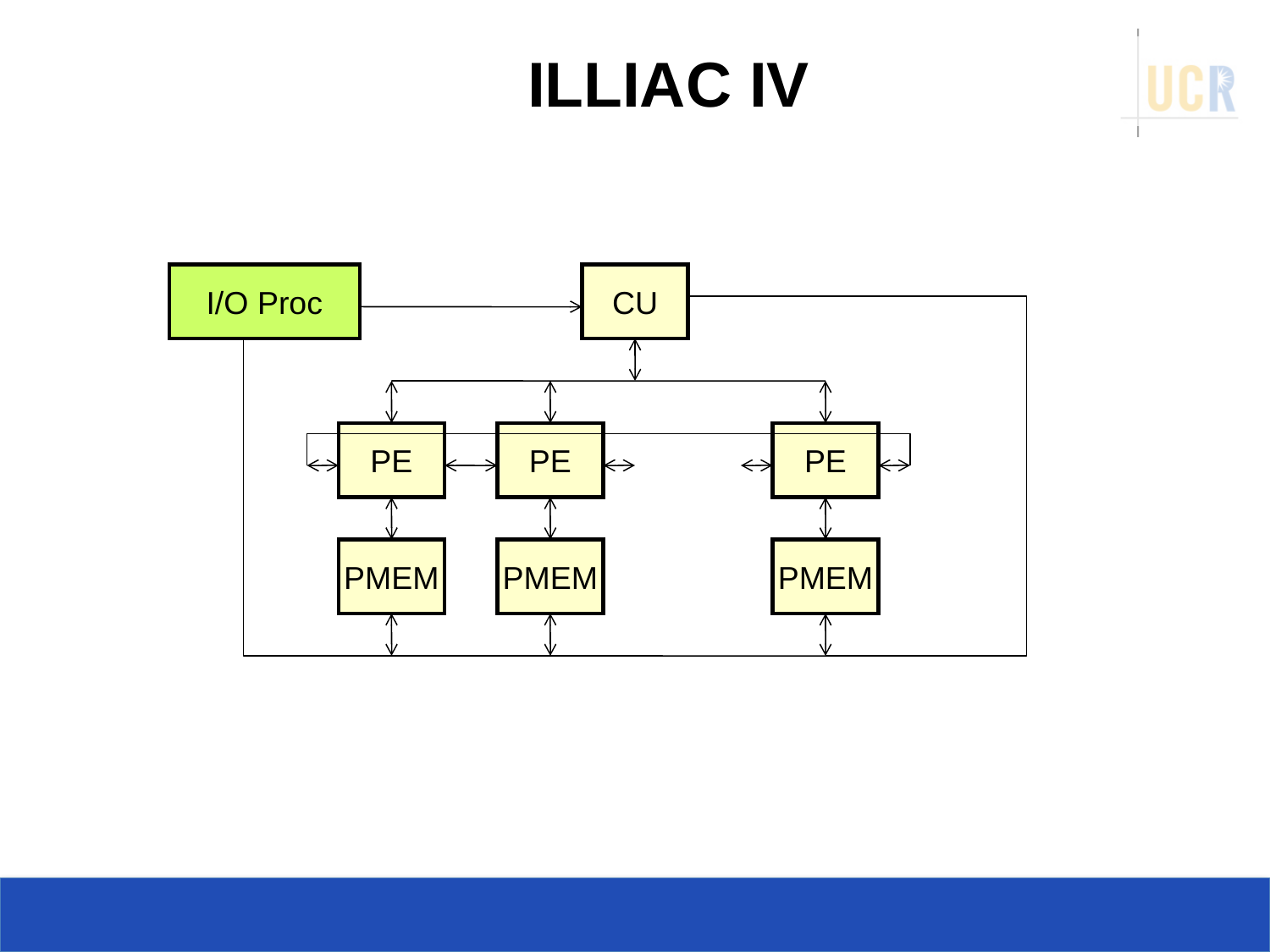

# ILLIAC IV
I/O Proc
CU

PE
PE
PE

PMEM
PMEM
PMEM